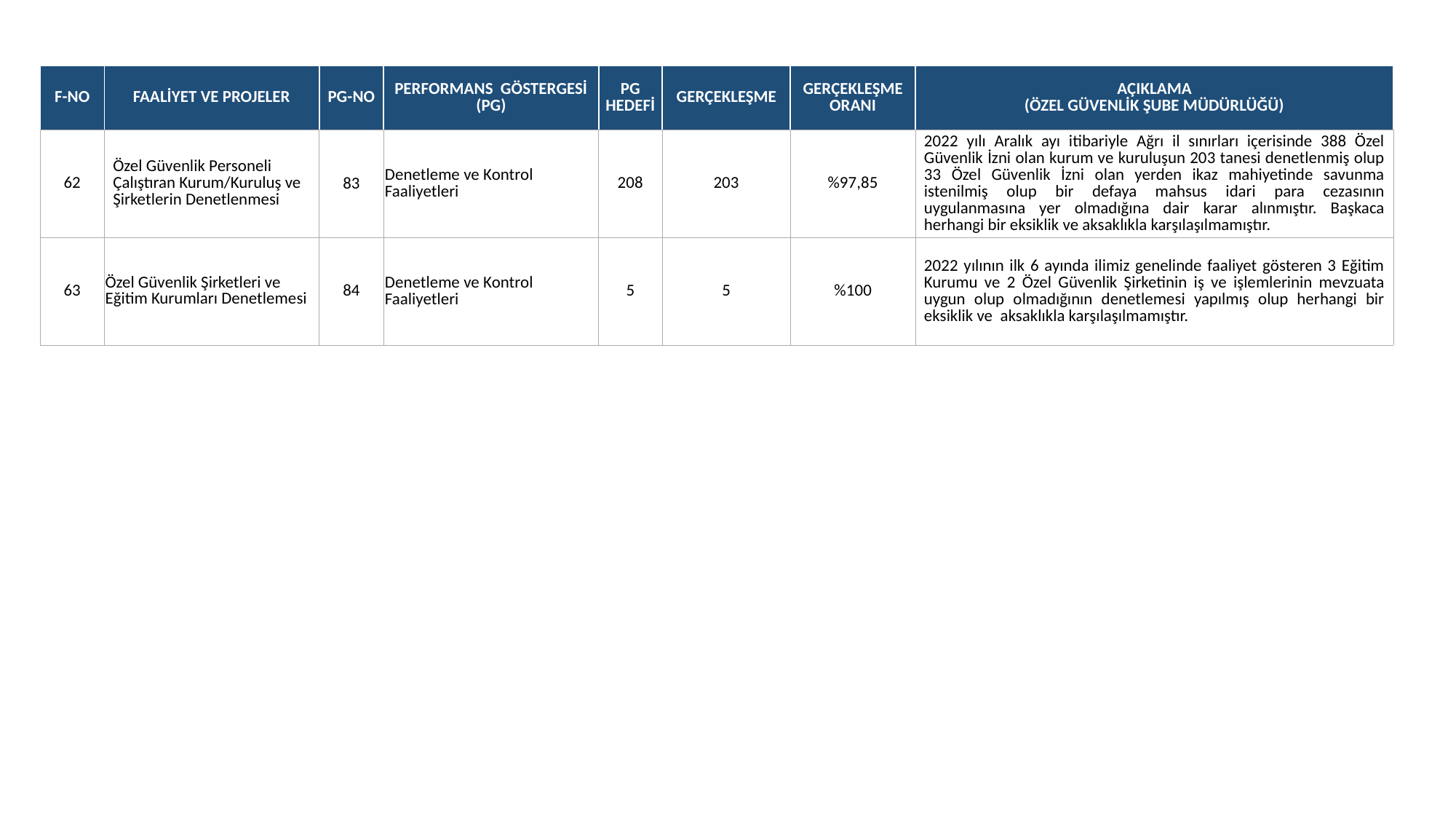

| F-NO | FAALİYET VE PROJELER | PG-NO | PERFORMANS GÖSTERGESİ (PG) | PG HEDEFİ | GERÇEKLEŞME | GERÇEKLEŞME ORANI | AÇIKLAMA (ÖZEL GÜVENLİK ŞUBE MÜDÜRLÜĞÜ) |
| --- | --- | --- | --- | --- | --- | --- | --- |
| 62 | Özel Güvenlik Personeli Çalıştıran Kurum/Kuruluş ve Şirketlerin Denetlenmesi | 83 | Denetleme ve Kontrol Faaliyetleri | 208 | 203 | %97,85 | 2022 yılı Aralık ayı itibariyle Ağrı il sınırları içerisinde 388 Özel Güvenlik İzni olan kurum ve kuruluşun 203 tanesi denetlenmiş olup 33 Özel Güvenlik İzni olan yerden ikaz mahiyetinde savunma istenilmiş olup bir defaya mahsus idari para cezasının uygulanmasına yer olmadığına dair karar alınmıştır. Başkaca herhangi bir eksiklik ve aksaklıkla karşılaşılmamıştır. |
| 63 | Özel Güvenlik Şirketleri ve Eğitim Kurumları Denetlemesi | 84 | Denetleme ve Kontrol Faaliyetleri | 5 | 5 | %100 | 2022 yılının ilk 6 ayında ilimiz genelinde faaliyet gösteren 3 Eğitim Kurumu ve 2 Özel Güvenlik Şirketinin iş ve işlemlerinin mevzuata uygun olup olmadığının denetlemesi yapılmış olup herhangi bir eksiklik ve aksaklıkla karşılaşılmamıştır. |